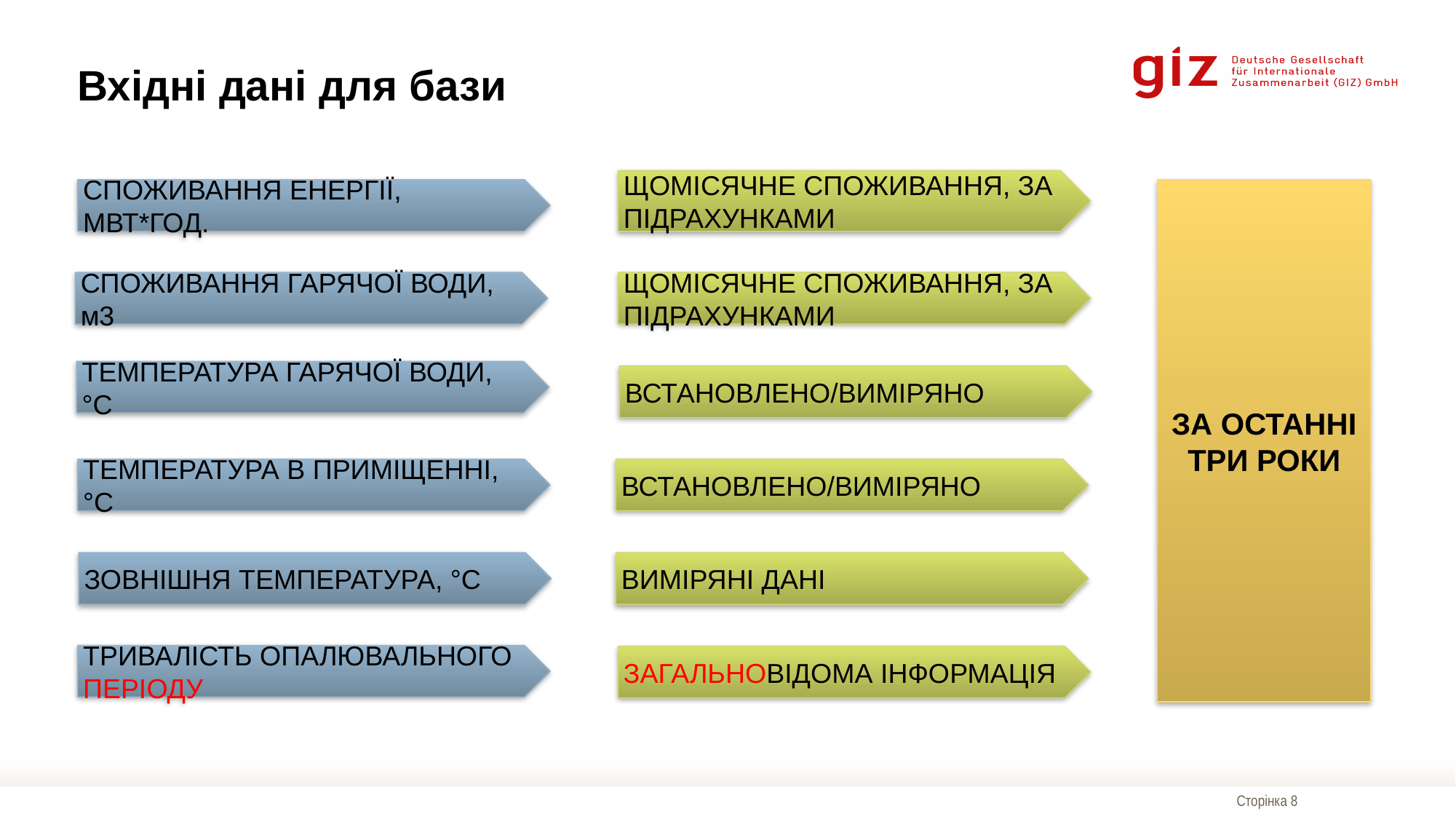

# Вхідні дані для бази
ЩОМІСЯЧНЕ СПОЖИВАННЯ, ЗА ПІДРАХУНКАМИ
СПОЖИВАННЯ ЕНЕРГІЇ, МВТ*ГОД.
ЗА ОСТАННІ ТРИ РОКИ
СПОЖИВАННЯ ГАРЯЧОЇ ВОДИ, м3
ЩОМІСЯЧНЕ СПОЖИВАННЯ, ЗА ПІДРАХУНКАМИ
ТЕМПЕРАТУРА ГАРЯЧОЇ ВОДИ, °C
ВСТАНОВЛЕНО/ВИМІРЯНО
ТЕМПЕРАТУРА В ПРИМІЩЕННІ, °C
ВСТАНОВЛЕНО/ВИМІРЯНО
ЗОВНІШНЯ ТЕМПЕРАТУРА, °C
ВИМІРЯНІ ДАНІ
ТРИВАЛІСТЬ ОПАЛЮВАЛЬНОГО ПЕРІОДУ
ЗАГАЛЬНОВІДОМА ІНФОРМАЦІЯ